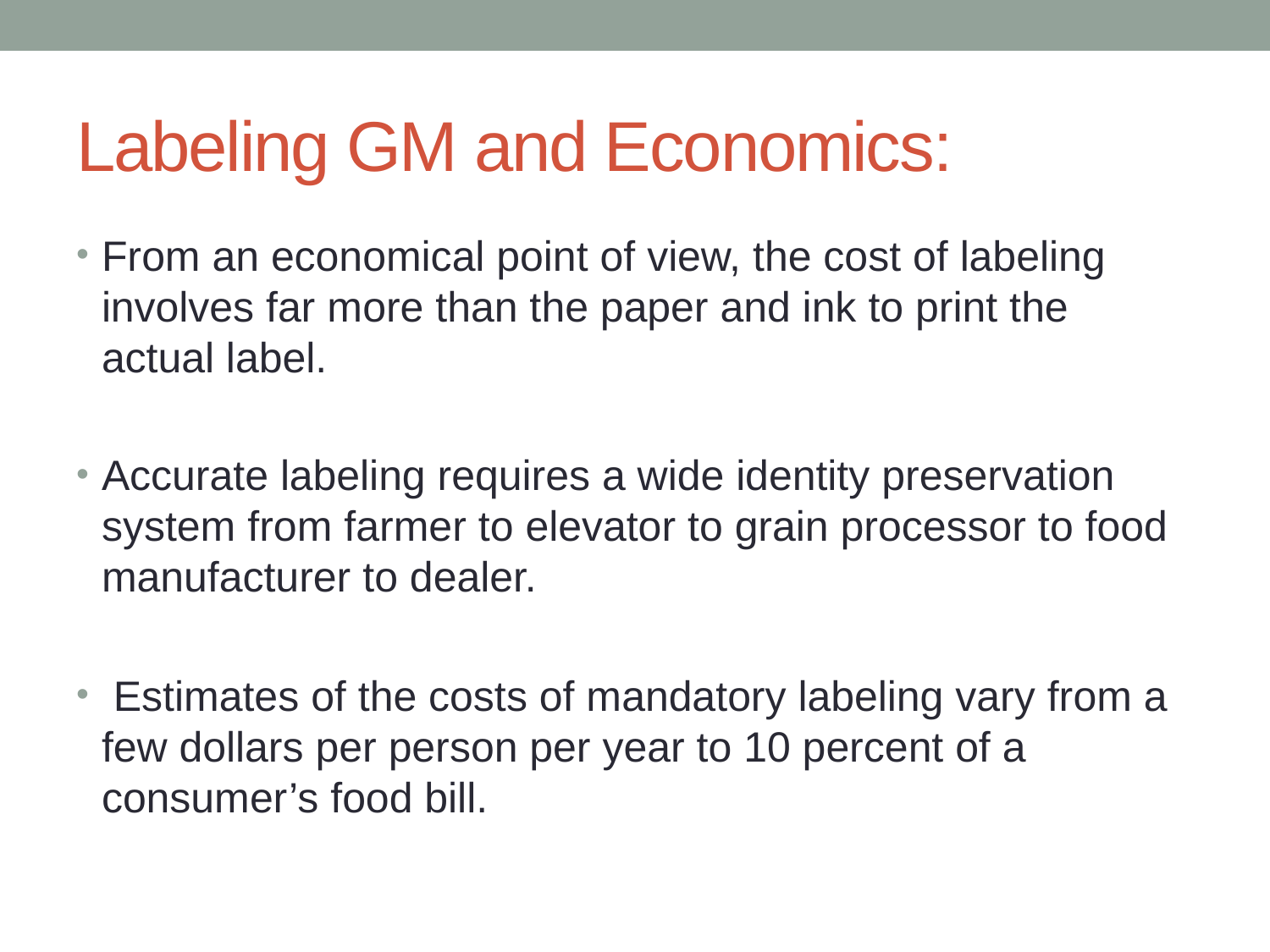

# Labeling GM and Economics:
From an economical point of view, the cost of labeling involves far more than the paper and ink to print the actual label.

Accurate labeling requires a wide identity preservation system from farmer to elevator to grain processor to food manufacturer to dealer.

 Estimates of the costs of mandatory labeling vary from a few dollars per person per year to 10 percent of a consumer’s food bill.